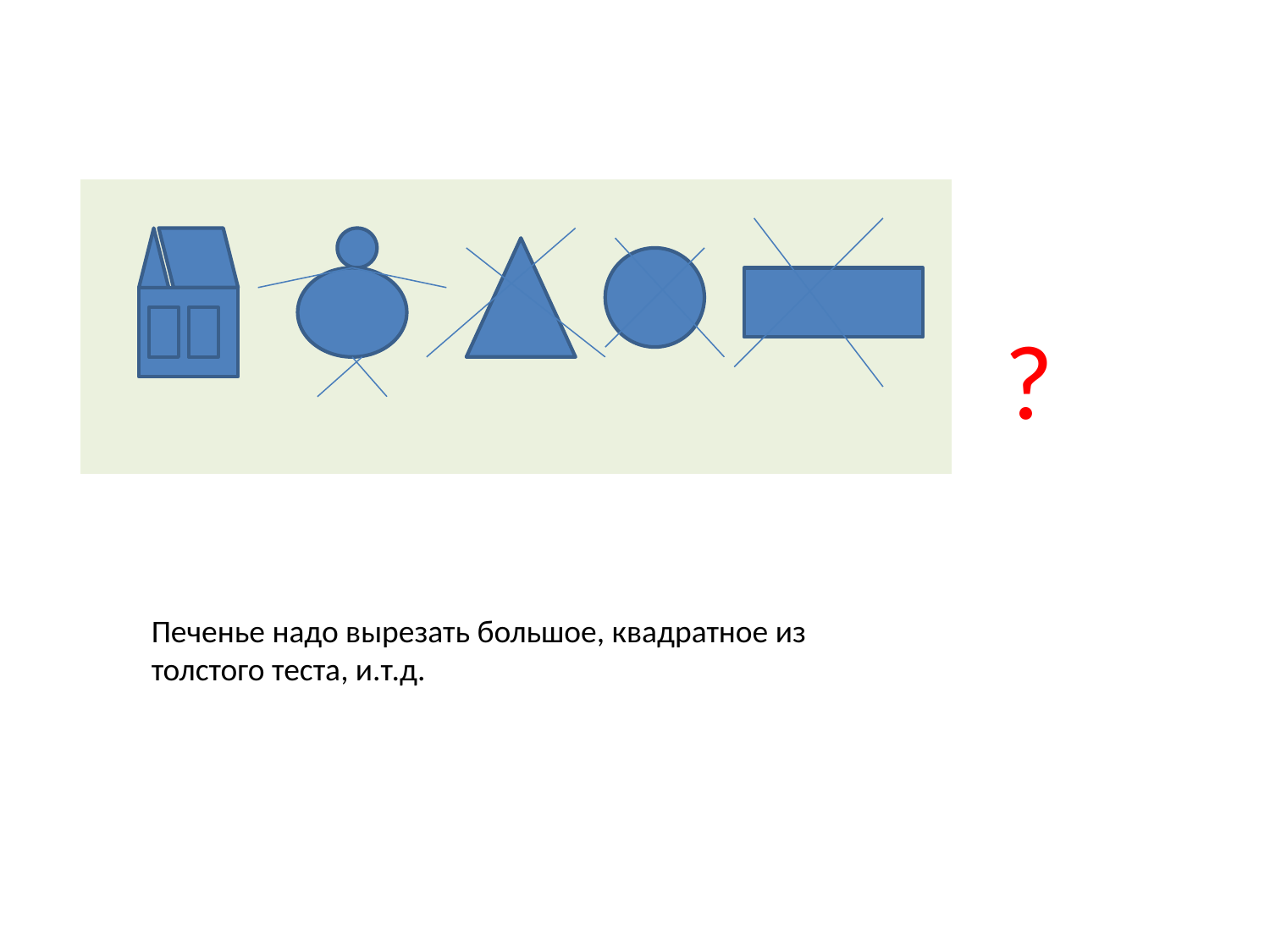

|  |
| --- |

?
Печенье надо вырезать большое, квадратное из толстого теста, и.т.д.